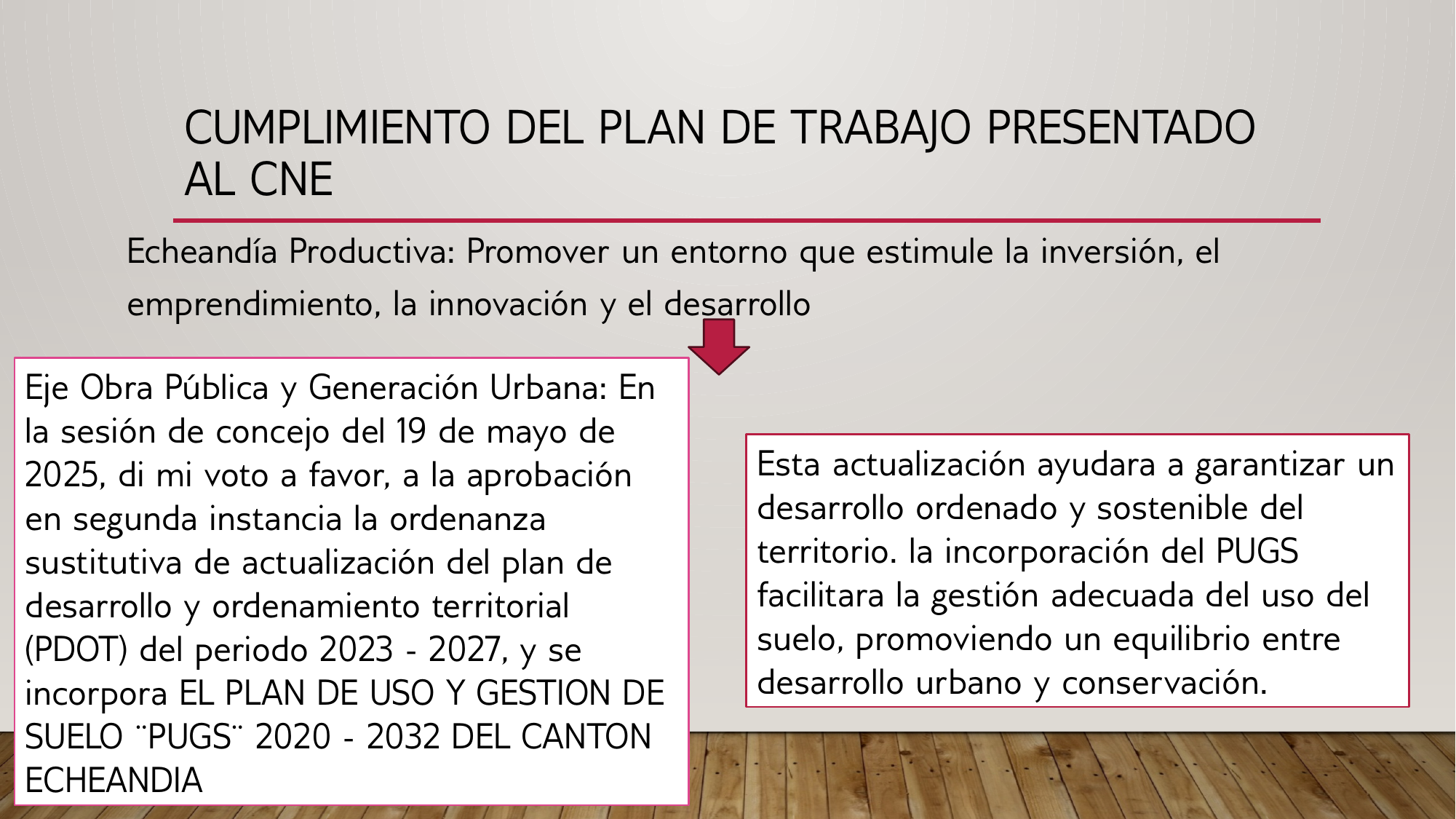

# Cumplimiento del Plan de trabajo presentado al CNE
Echeandía Productiva: Promover un entorno que estimule la inversión, el emprendimiento, la innovación y el desarrollo

Eje Obra Pública y Generación Urbana: En la sesión de concejo del 19 de mayo de 2025, di mi voto a favor, a la aprobación en segunda instancia la ordenanza sustitutiva de actualización del plan de desarrollo y ordenamiento territorial (PDOT) del periodo 2023 - 2027, y se incorpora EL PLAN DE USO Y GESTION DE SUELO ¨PUGS¨ 2020 - 2032 DEL CANTON ECHEANDIA
Esta actualización ayudara a garantizar un desarrollo ordenado y sostenible del territorio. la incorporación del PUGS facilitara la gestión adecuada del uso del suelo, promoviendo un equilibrio entre desarrollo urbano y conservación.